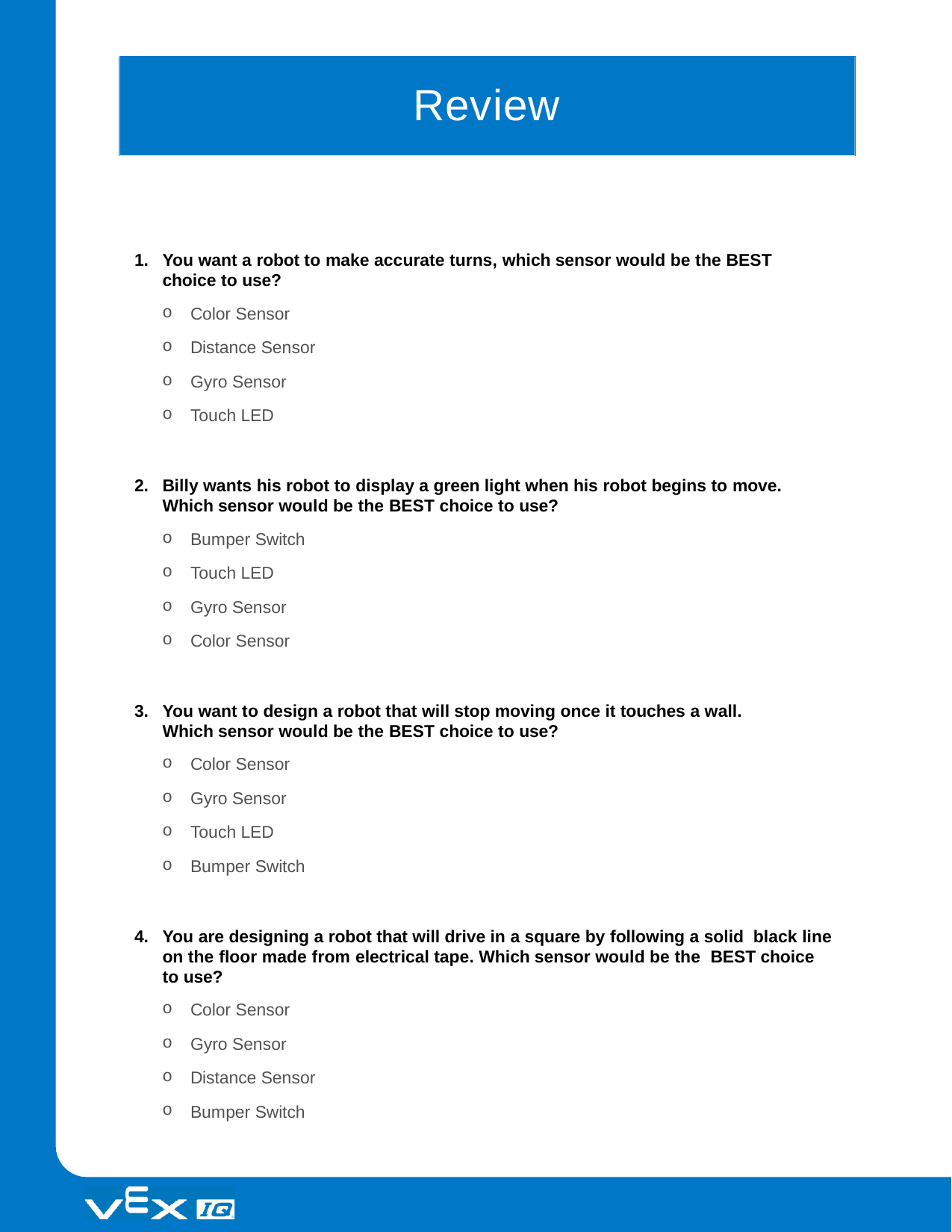

# Review

You want a robot to make accurate turns, which sensor would be the BEST  choice to use?
Color Sensor
Distance Sensor
Gyro Sensor
Touch LED

Billy wants his robot to display a green light when his robot begins to move.  Which sensor would be the BEST choice to use?
Bumper Switch
Touch LED
Gyro Sensor
Color Sensor

You want to design a robot that will stop moving once it touches a wall.  Which sensor would be the BEST choice to use?
Color Sensor
Gyro Sensor
Touch LED
Bumper Switch

You are designing a robot that will drive in a square by following a solid  black line on the floor made from electrical tape. Which sensor would be the  BEST choice to use?
Color Sensor
Gyro Sensor
Distance Sensor
Bumper Switch